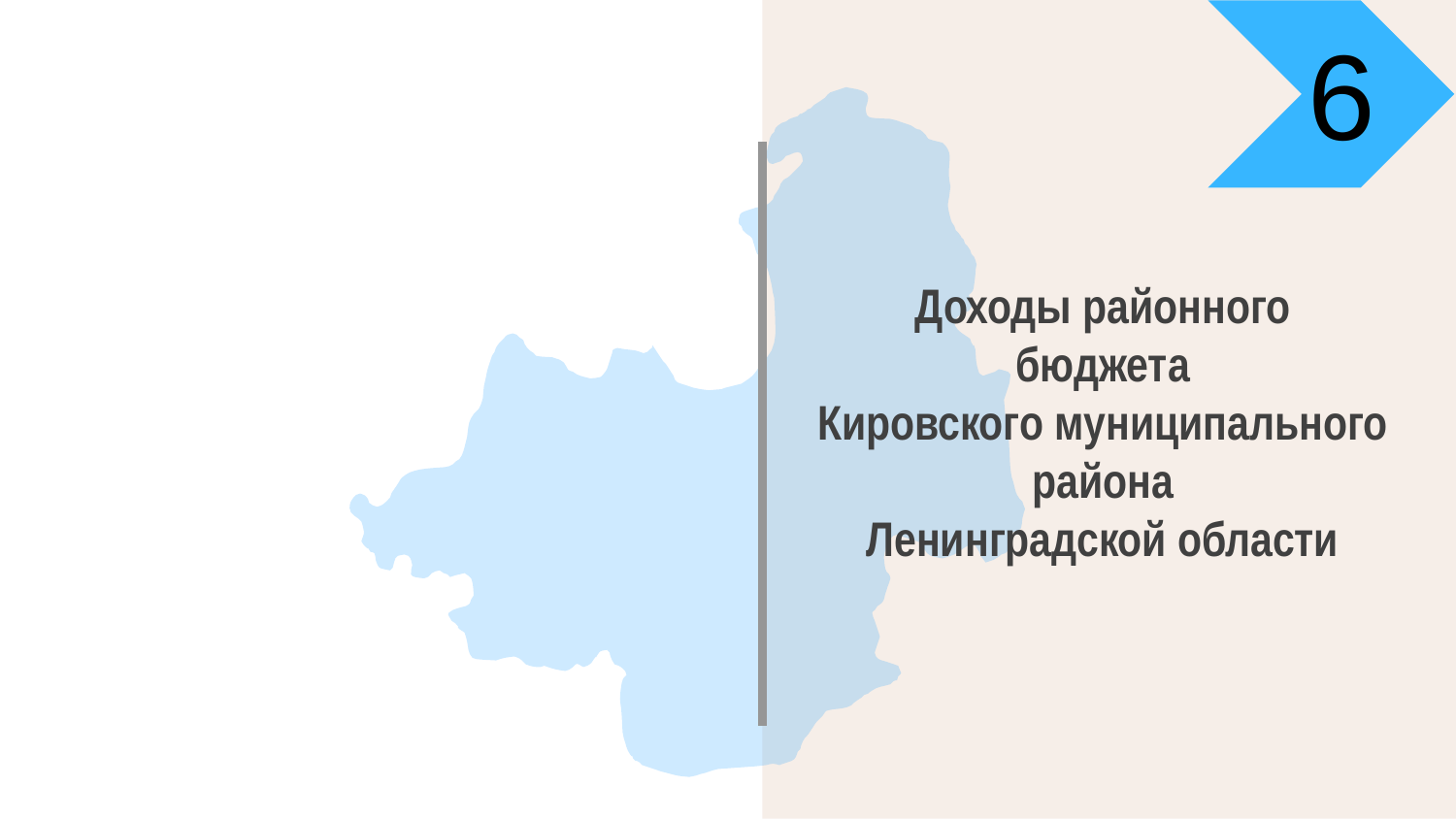

6

Доходы районного
бюджета
Кировского муниципального района
Ленинградской области